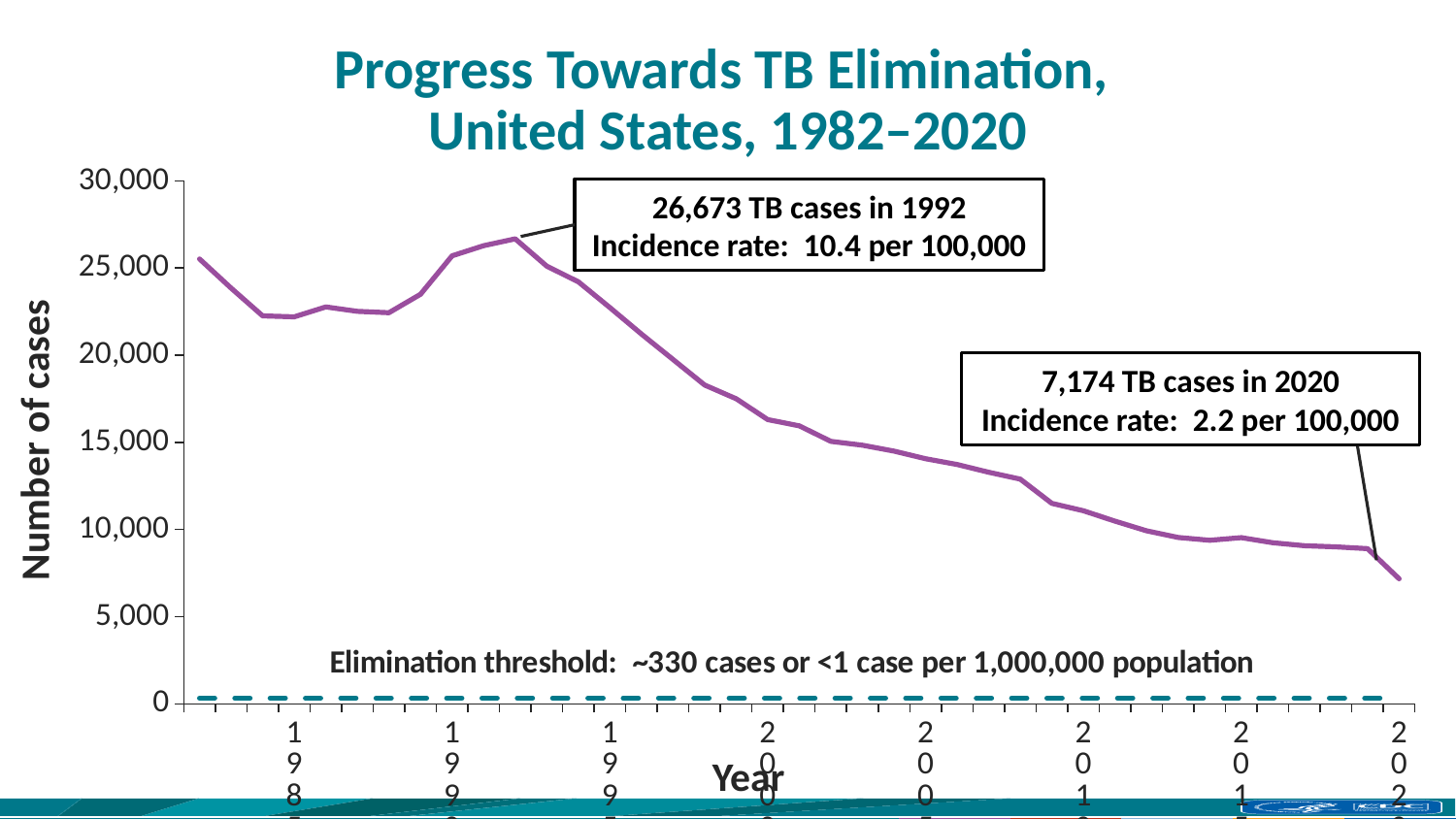

# Progress Towards TB Elimination, United States, 1982–2020

### Chart

| Category | Series 1 | Series 2 |
|---|---|---|
|  | 25520.0 | 330.0 |
|  | 23846.0 | 330.0 |
|  | 22255.0 | 330.0 |
| 1985 | 22201.0 | 330.0 |
|  | 22768.0 | 330.0 |
|  | 22517.0 | 330.0 |
|  | 22436.0 | 330.0 |
|  | 23495.0 | 330.0 |
| 1990 | 25701.0 | 330.0 |
|  | 26283.0 | 330.0 |
|  | 26673.0 | 330.0 |
|  | 25105.0 | 330.0 |
|  | 24208.0 | 330.0 |
| 1995 | 22727.0 | 330.0 |
|  | 21212.0 | 330.0 |
|  | 19753.0 | 330.0 |
|  | 18288.0 | 330.0 |
|  | 17500.0 | 330.0 |
| 2000 | 16308.0 | 330.0 |
|  | 15949.0 | 330.0 |
|  | 15060.0 | 330.0 |
|  | 14838.0 | 330.0 |
|  | 14502.0 | 330.0 |
| 2005 | 14063.0 | 330.0 |
|  | 13730.0 | 330.0 |
|  | 13288.0 | 330.0 |
|  | 12893.0 | 330.0 |
|  | 11499.0 | 330.0 |
| 2010 | 11076.0 | 330.0 |
|  | 10480.0 | 330.0 |
|  | 9925.0 | 330.0 |
|  | 9545.0 | 330.0 |
|  | 9383.0 | 330.0 |
| 2015 | 9536.0 | 330.0 |
|  | 9242.0 | 330.0 |
|  | 9071.0 | 330.0 |
|  | 9006.0 | 330.0 |
|  | 8904.0 | 330.0 |
| 2020 | 7174.0 | 330.0 |
26,673 TB cases in 1992
Incidence rate:  10.4 per 100,000
Number of cases
7,174 TB cases in 2020
Incidence rate:  2.2 per 100,000
Year